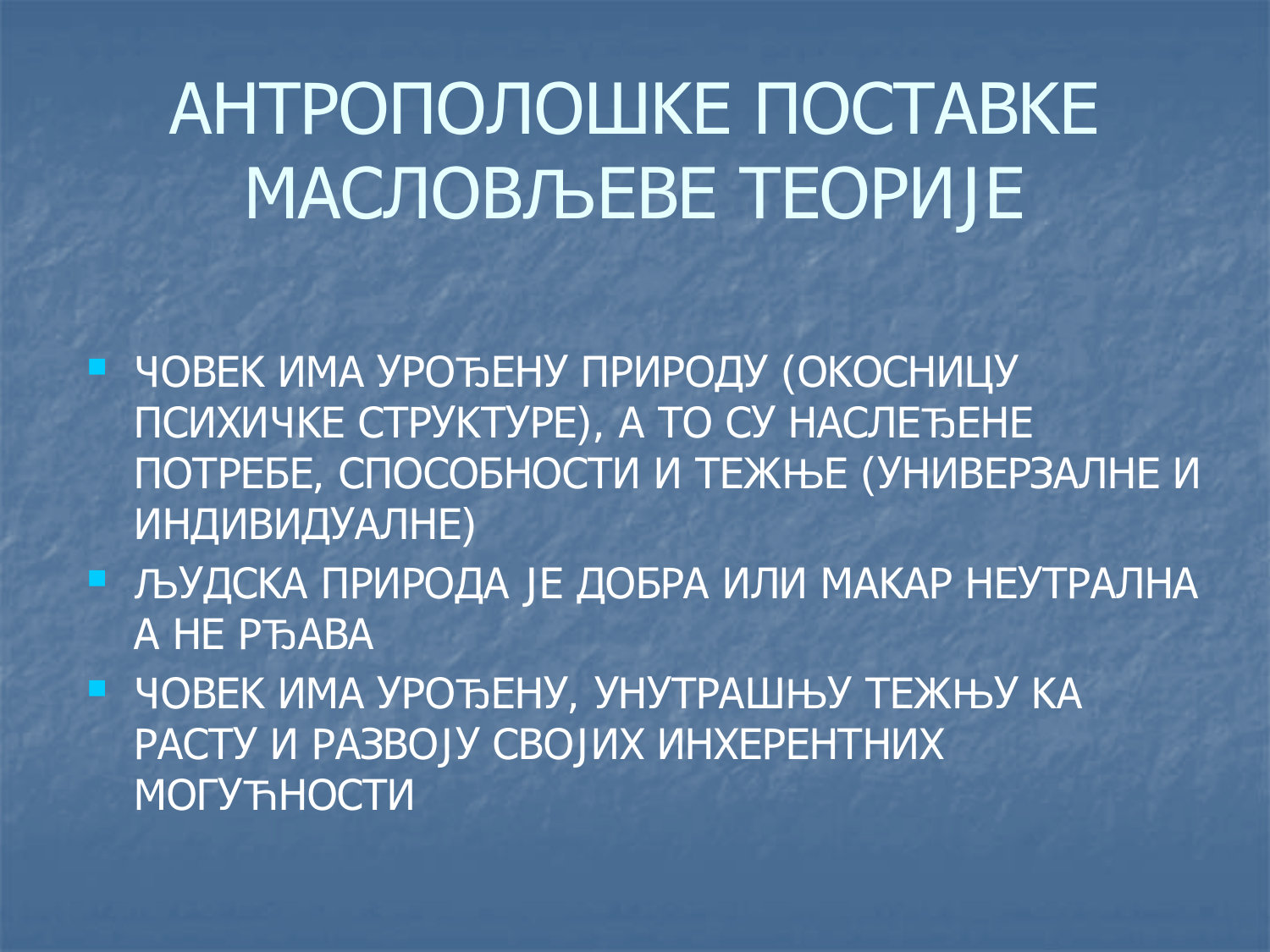

# АНТРОПОЛОШКЕ ПОСТАВКЕ МАСЛОВЉЕВЕ ТЕОРИЈЕ
ЧОВЕК ИМА УРОЂЕНУ ПРИРОДУ (ОКОСНИЦУ ПСИХИЧКЕ СТРУКТУРЕ), А ТО СУ НАСЛЕЂЕНЕ ПОТРЕБЕ, СПОСОБНОСТИ И ТЕЖЊЕ (УНИВЕРЗАЛНЕ И ИНДИВИДУАЛНЕ)
ЉУДСКА ПРИРОДА ЈЕ ДОБРА ИЛИ МАКАР НЕУТРАЛНА А НЕ РЂАВА
ЧОВЕК ИМА УРОЂЕНУ, УНУТРАШЊУ ТЕЖЊУ КА РАСТУ И РАЗВОЈУ СВОЈИХ ИНХЕРЕНТНИХ МОГУЋНОСТИ